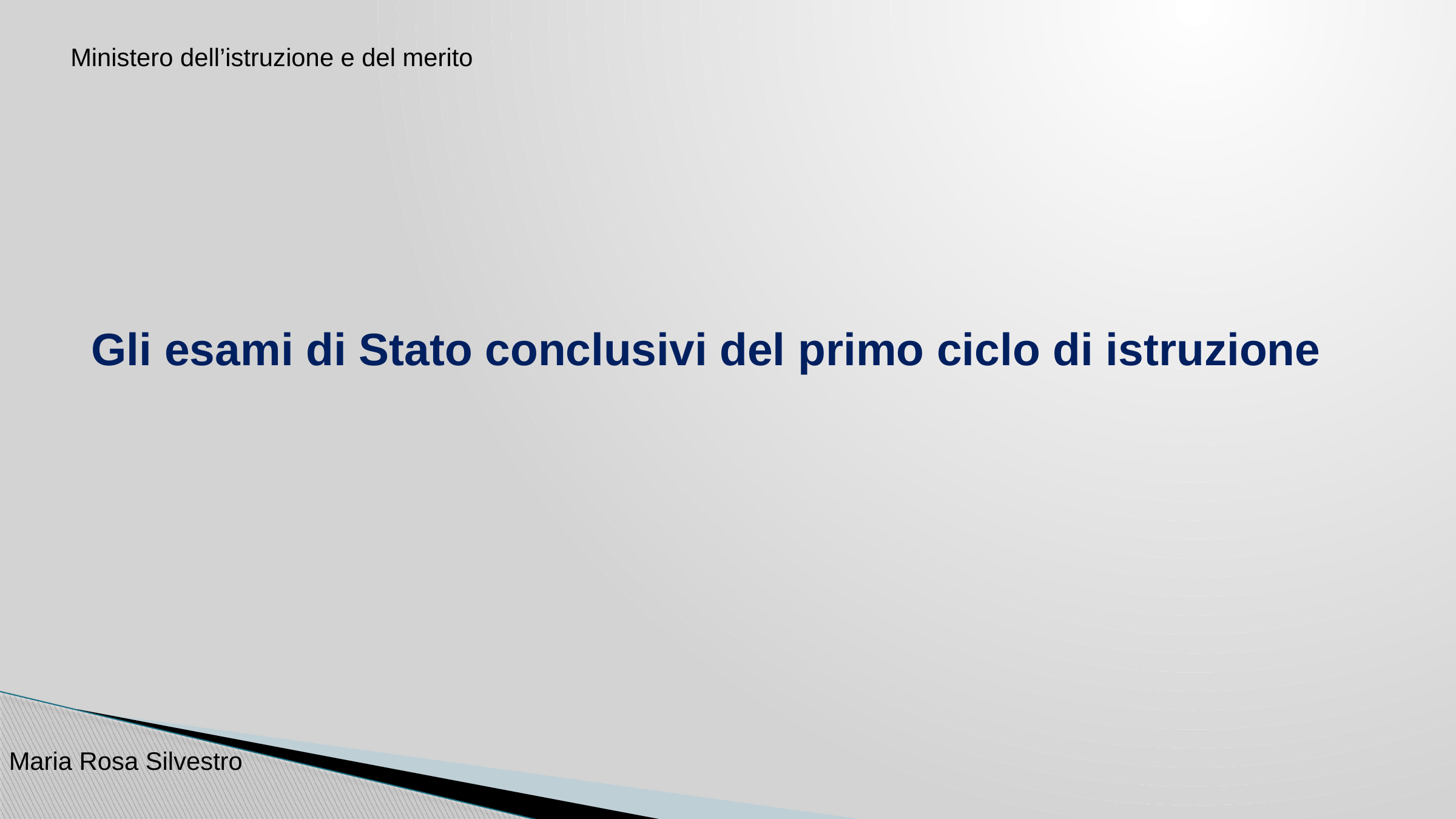

Ministero dell’istruzione e del merito

Gli esami di Stato conclusivi del primo ciclo di istruzione

Maria Rosa Silvestro